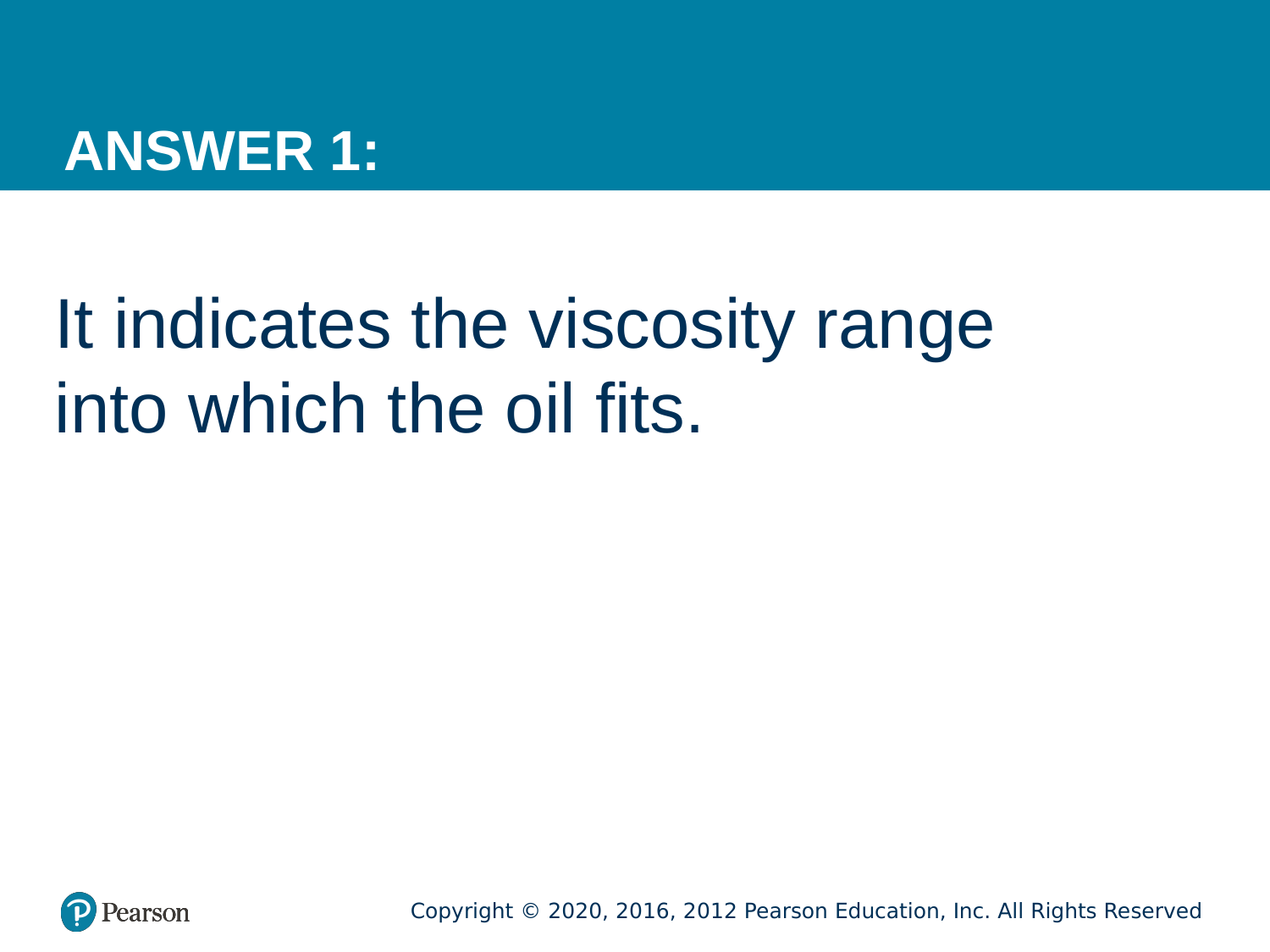

# ANSWER 1:
It indicates the viscosity range
into which the oil fits.